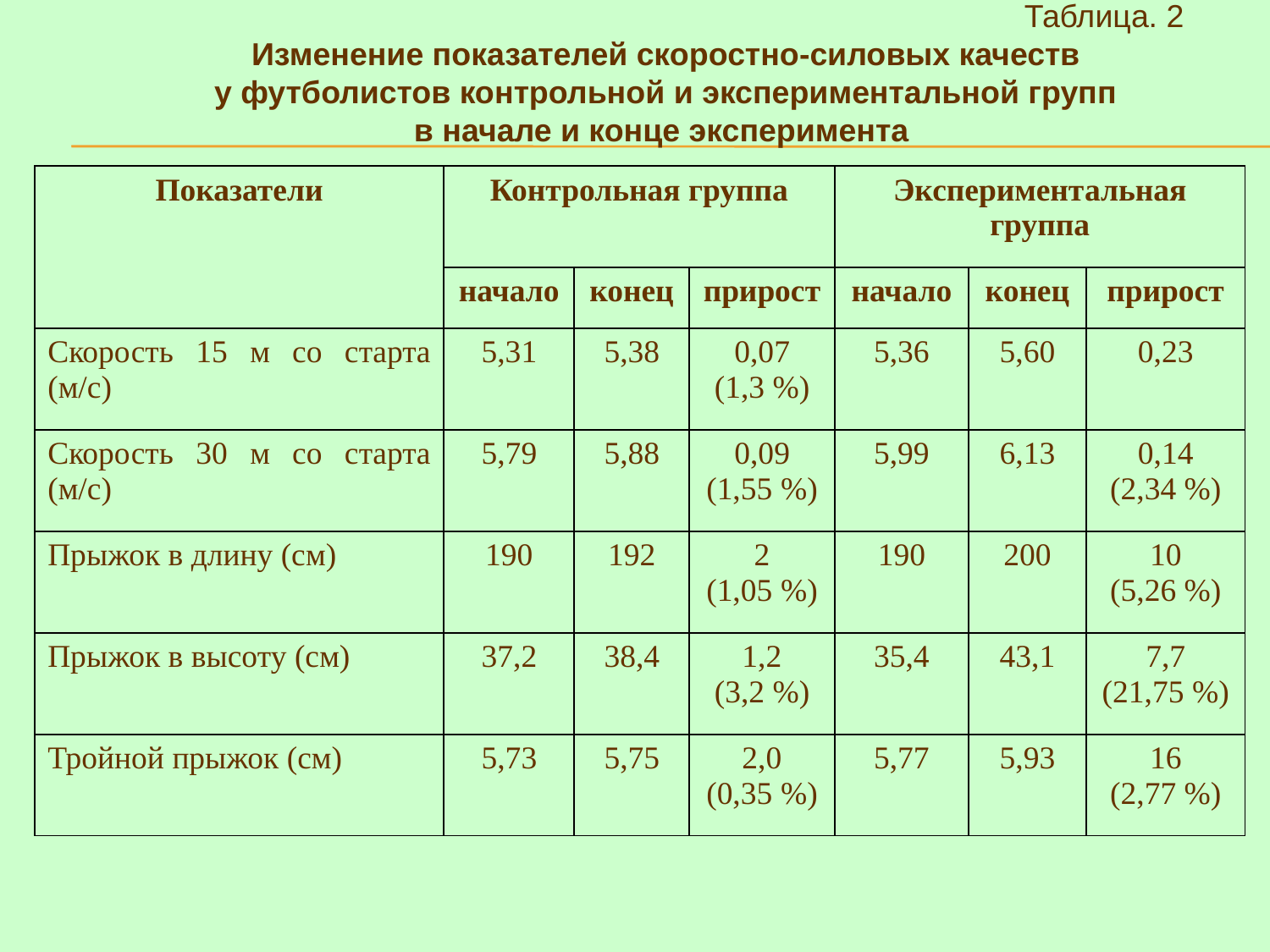

Таблица. 2
Изменение показателей скоростно-силовых качеств
у футболистов контрольной и экспериментальной групп
в начале и конце эксперимента
| Показатели | Контрольная группа |  |  | Экспериментальная группа |  |  |
| --- | --- | --- | --- | --- | --- | --- |
|  | начало | конец | прирост | начало | конец | прирост |
| Скорость 15 м со старта (м/с) | 5,31 | 5,38 | 0,07 (1,3 %) | 5,36 | 5,60 | 0,23 |
| Скорость 30 м со старта (м/с) | 5,79 | 5,88 | 0,09 (1,55 %) | 5,99 | 6,13 | 0,14 (2,34 %) |
| Прыжок в длину (см) | 190 | 192 | 2 (1,05 %) | 190 | 200 | 10 (5,26 %) |
| Прыжок в высоту (см) | 37,2 | 38,4 | 1,2 (3,2 %) | 35,4 | 43,1 | 7,7 (21,75 %) |
| Тройной прыжок (см) | 5,73 | 5,75 | 2,0 (0,35 %) | 5,77 | 5,93 | 16 (2,77 %) |